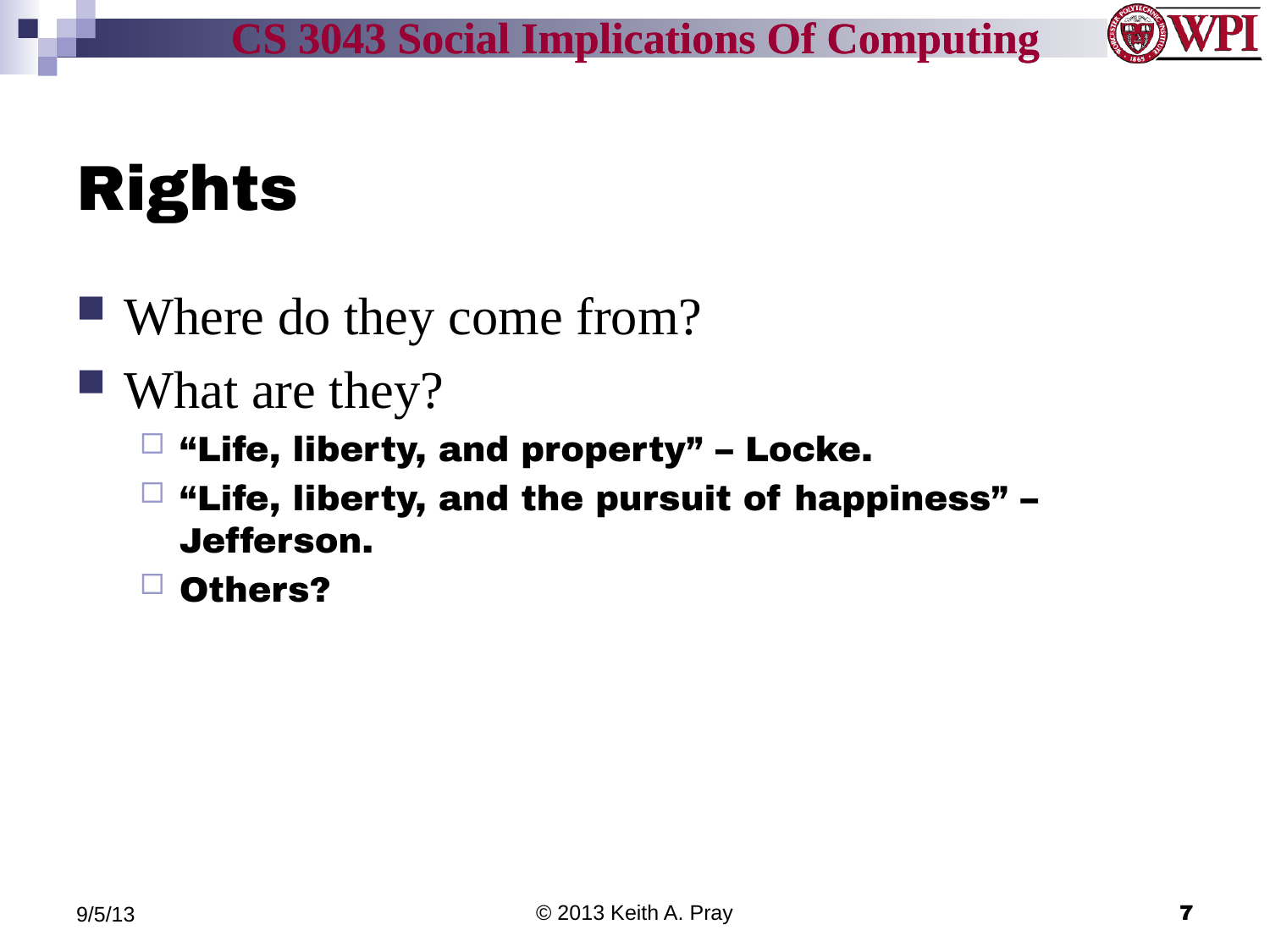

# Rights
Where do they come from?
What are they?
“Life, liberty, and property” – Locke.
“Life, liberty, and the pursuit of happiness” – Jefferson.
Others?

9/5/13
© 2013 Keith A. Pray
7